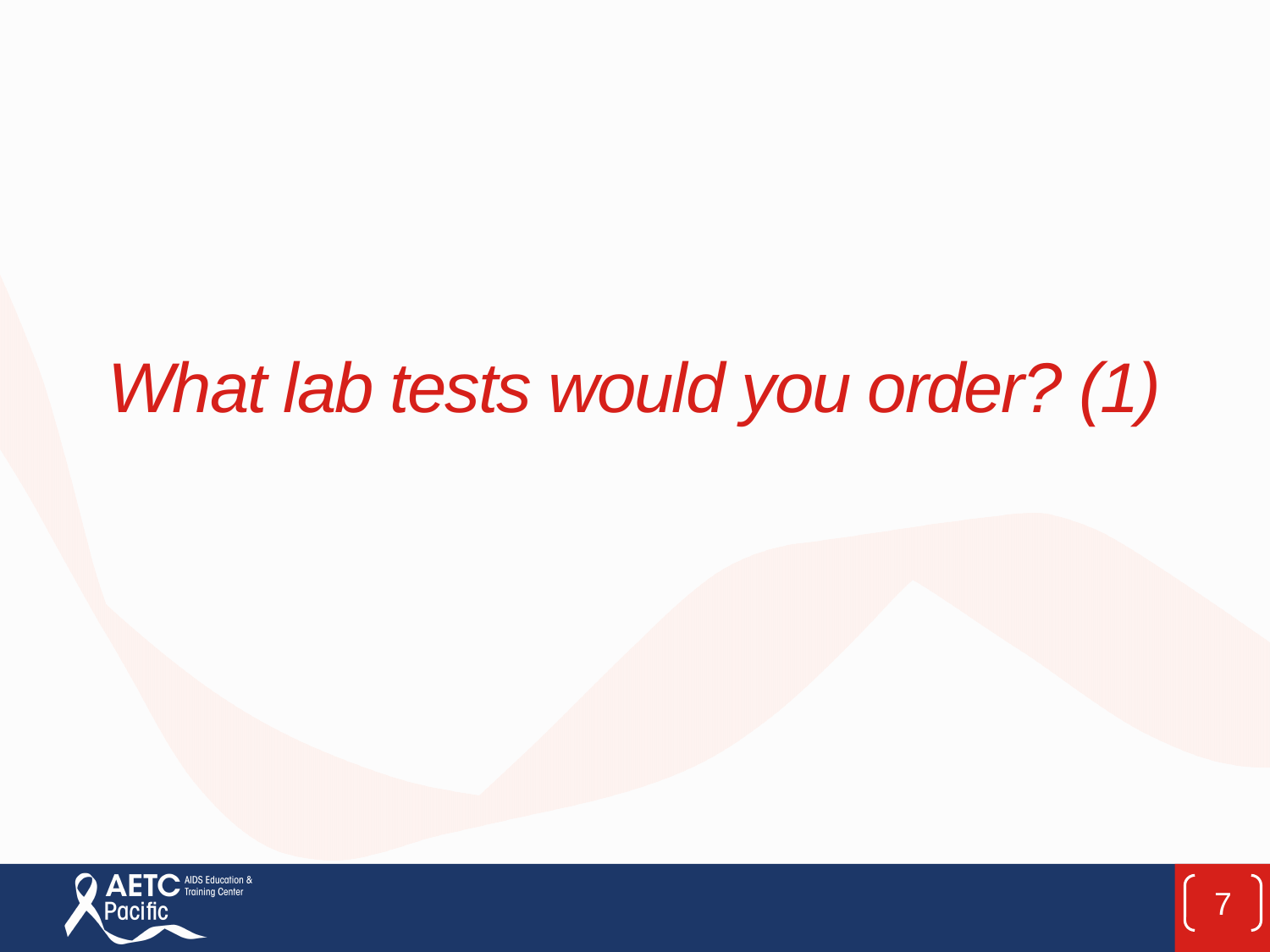

# What lab tests would you order? (1)
7